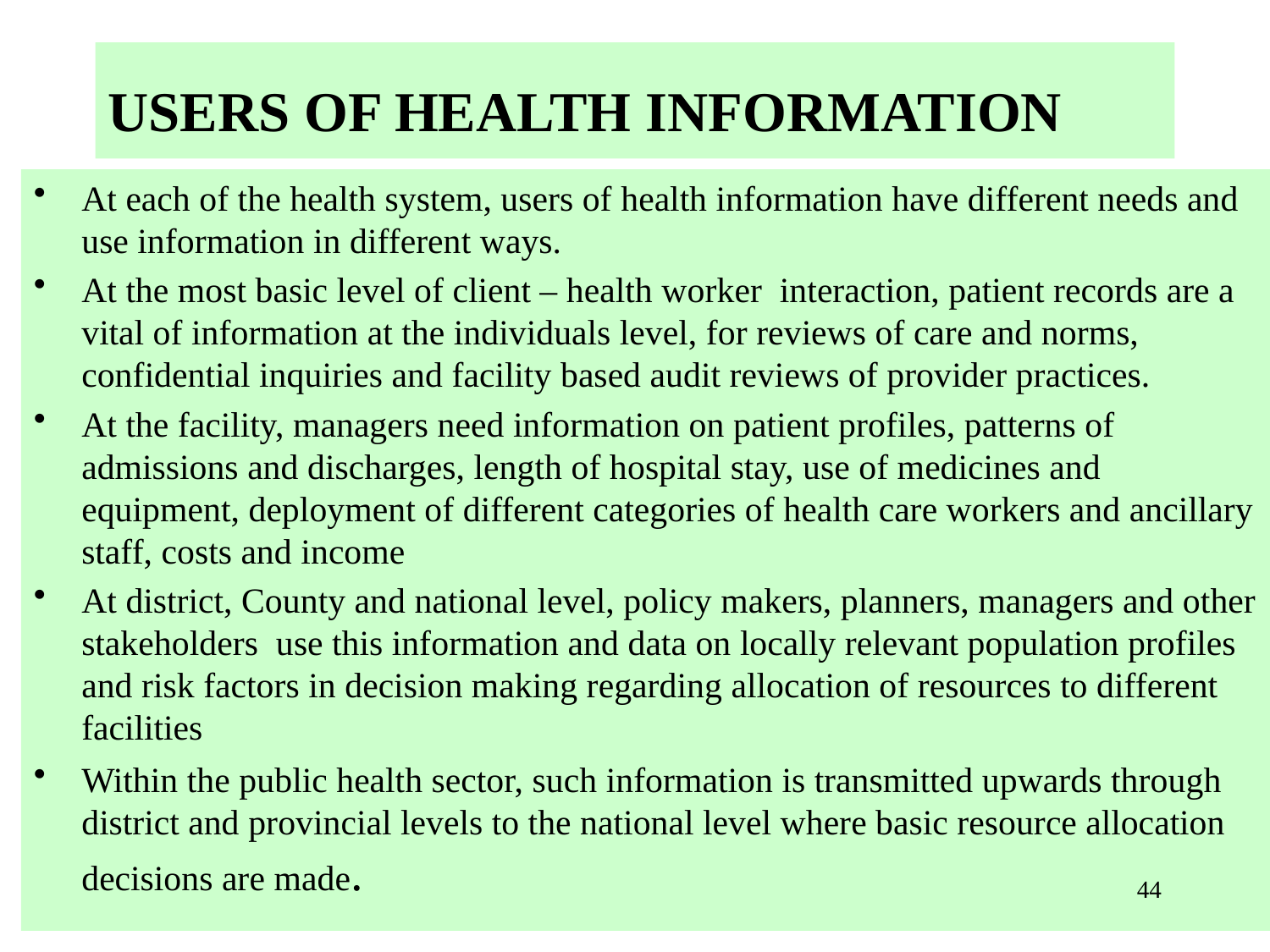

# USERS OF HEALTH INFORMATION
At each of the health system, users of health information have different needs and use information in different ways.
At the most basic level of client – health worker  interaction, patient records are a vital of information at the individuals level, for reviews of care and norms, confidential inquiries and facility based audit reviews of provider practices.
At the facility, managers need information on patient profiles, patterns of admissions and discharges, length of hospital stay, use of medicines and equipment, deployment of different categories of health care workers and ancillary staff, costs and income
At district, County and national level, policy makers, planners, managers and other stakeholders  use this information and data on locally relevant population profiles and risk factors in decision making regarding allocation of resources to different facilities
Within the public health sector, such information is transmitted upwards through district and provincial levels to the national level where basic resource allocation decisions are made.

44